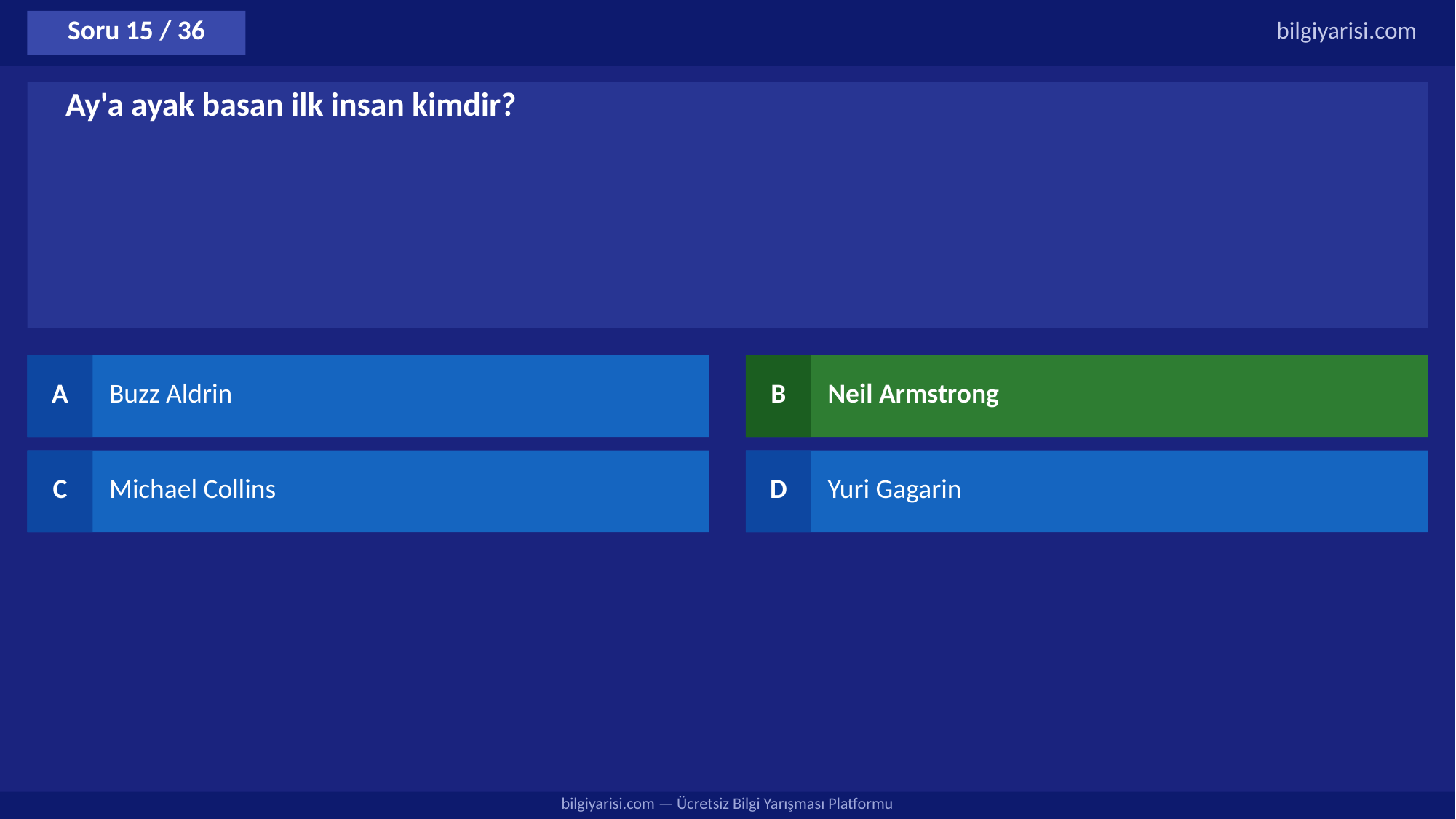

Soru 15 / 36
bilgiyarisi.com

Ay'a ayak basan ilk insan kimdir?

A
Buzz Aldrin

B
Neil Armstrong

C
Michael Collins

D
Yuri Gagarin
bilgiyarisi.com — Ücretsiz Bilgi Yarışması Platformu